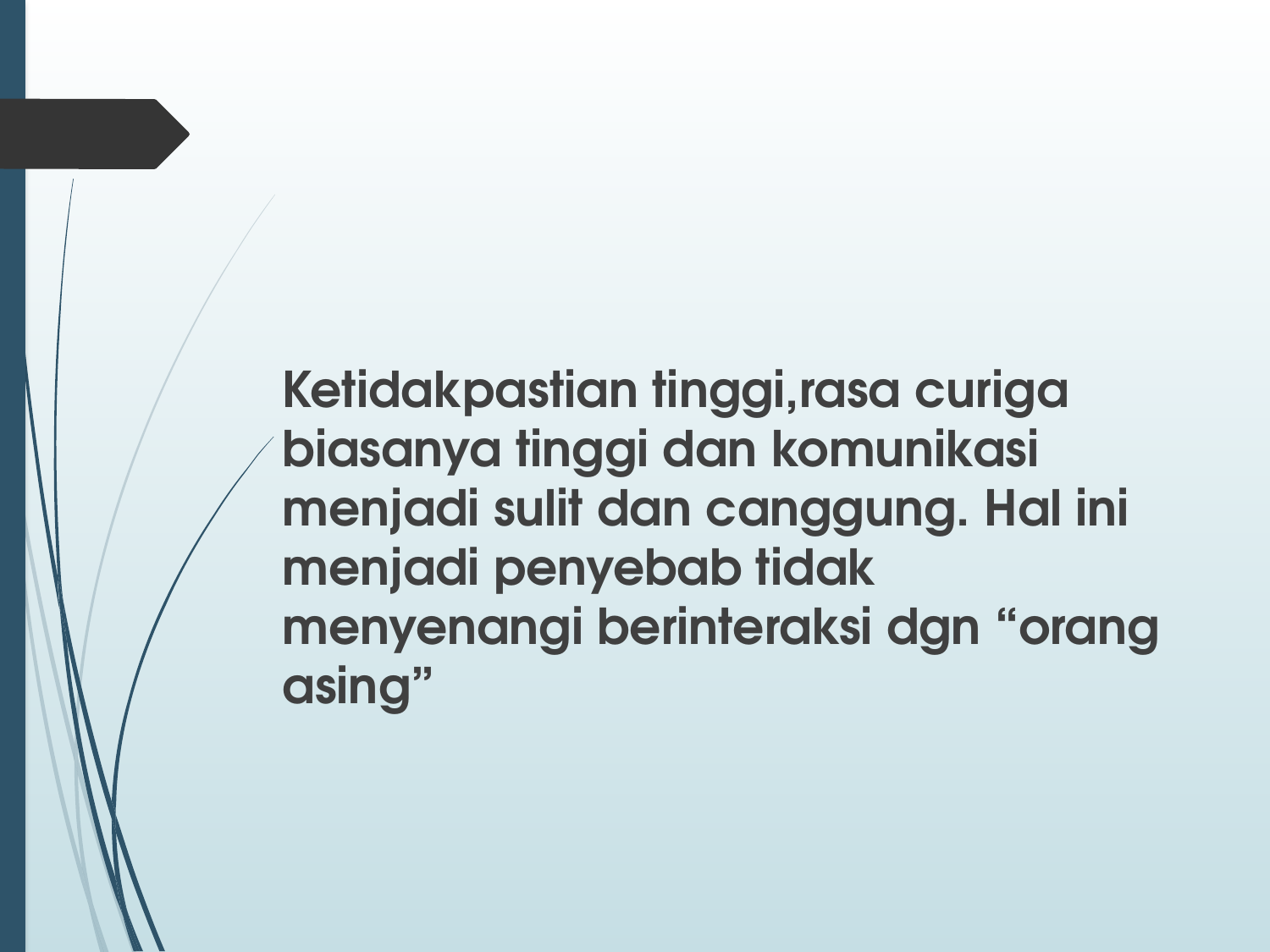

Ketidakpastian tinggi,rasa curiga biasanya tinggi dan komunikasi menjadi sulit dan canggung. Hal ini menjadi penyebab tidak menyenangi berinteraksi dgn “orang asing”